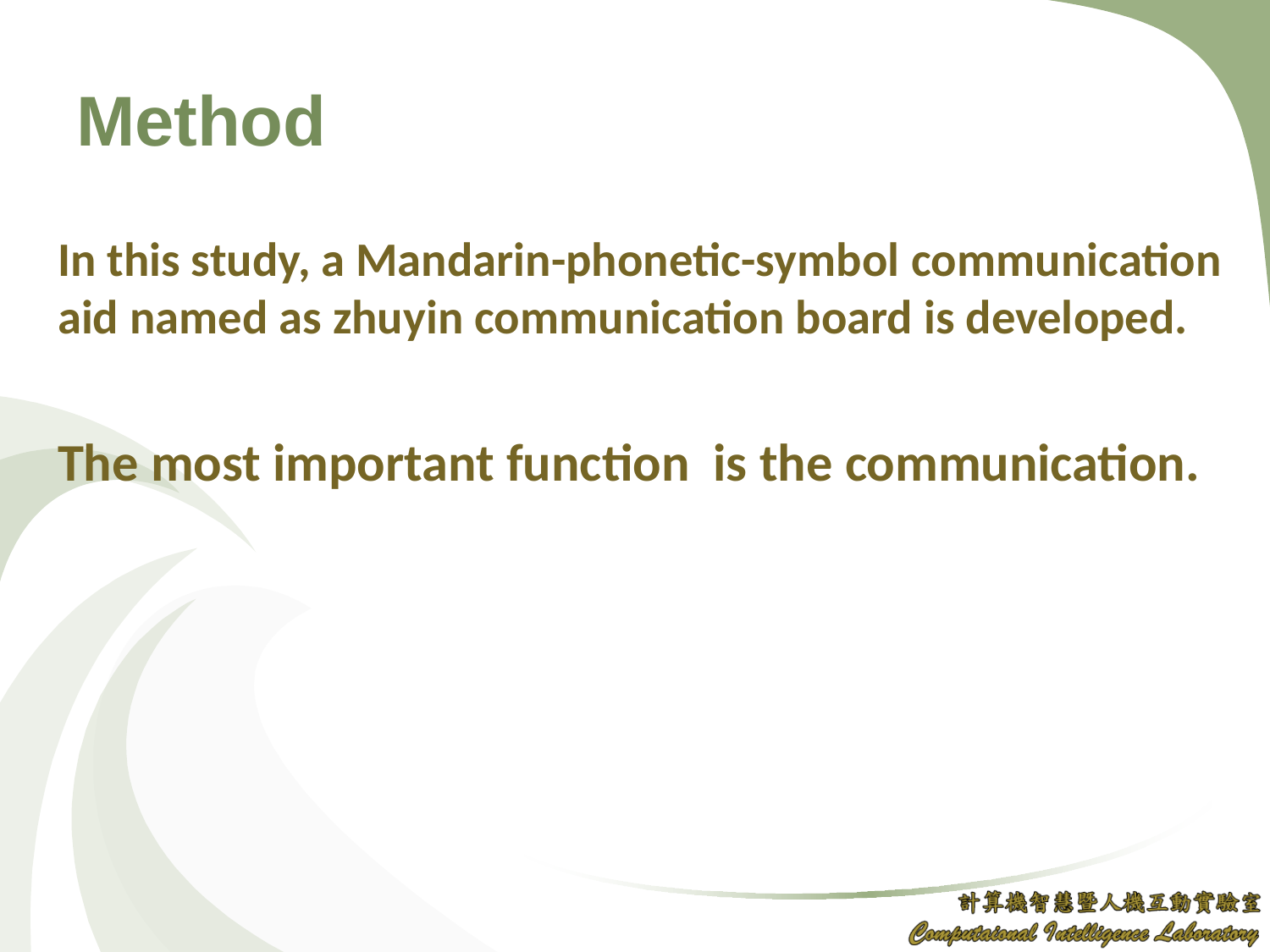

# Method
In this study, a Mandarin-phonetic-symbol communication aid named as zhuyin communication board is developed.

The most important function  is the communication.